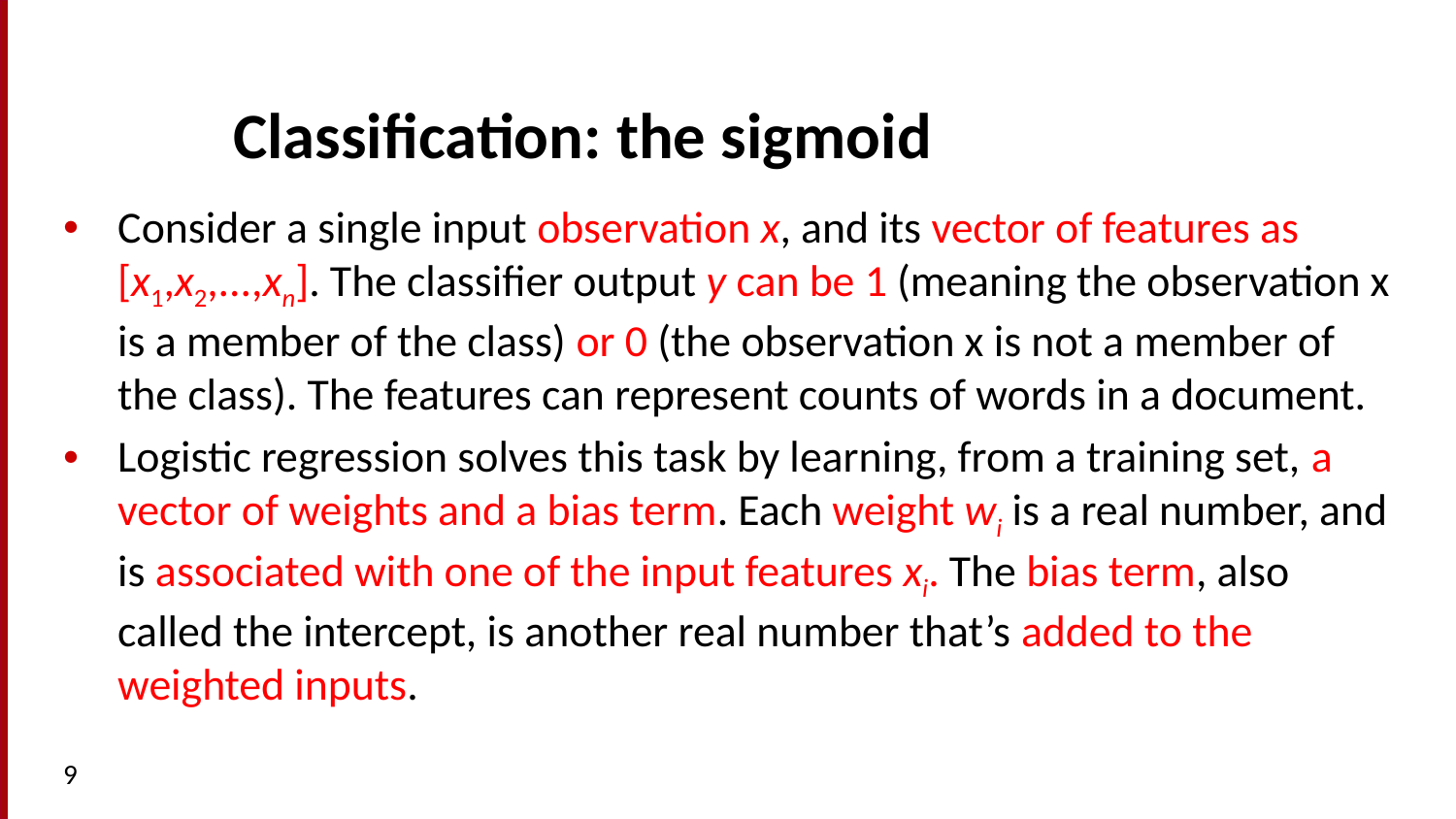

# Classification: the sigmoid
Consider a single input observation x, and its vector of features as [x1,x2,...,xn]. The classifier output y can be 1 (meaning the observation x is a member of the class) or 0 (the observation x is not a member of the class). The features can represent counts of words in a document.
Logistic regression solves this task by learning, from a training set, a vector of weights and a bias term. Each weight wi is a real number, and is associated with one of the input features xi. The bias term, also called the intercept, is another real number that’s added to the weighted inputs.

9